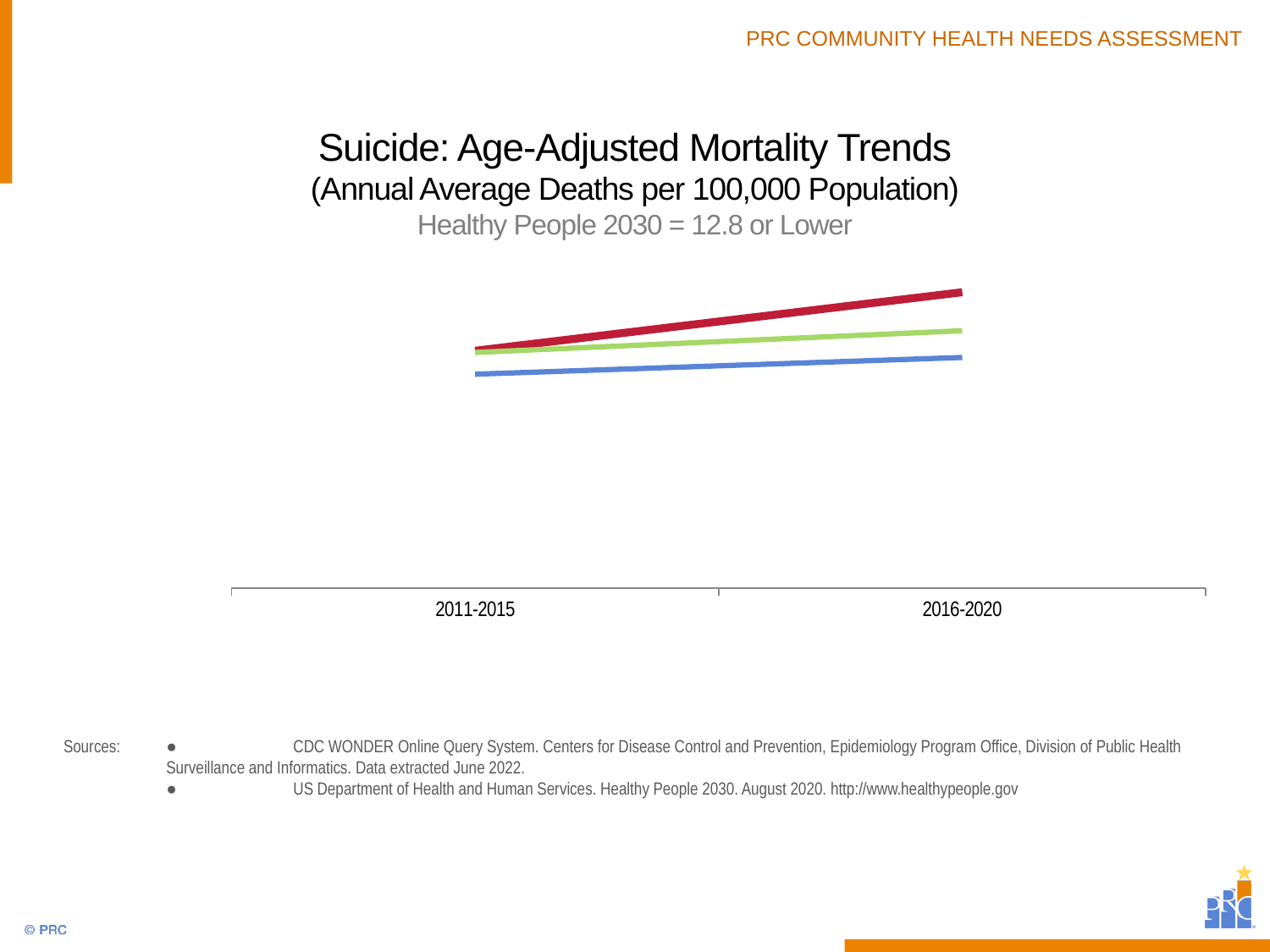

# Suicide: Age-Adjusted Mortality Trends (Annual Average Deaths per 100,000 Population) Healthy People 2030 = 12.8 or Lower

### Chart

| Category | Cass County | IN | US |
|---|---|---|---|
| 2011-2015 | 14.2 | 14.1 | 12.8 |
| 2016-2020 | 17.7 | 15.4 | 13.8 |
Sources:	● 	CDC WONDER Online Query System. Centers for Disease Control and Prevention, Epidemiology Program Office, Division of Public Health Surveillance and Informatics. Data extracted June 2022.
	●	US Department of Health and Human Services. Healthy People 2030. August 2020. http://www.healthypeople.gov